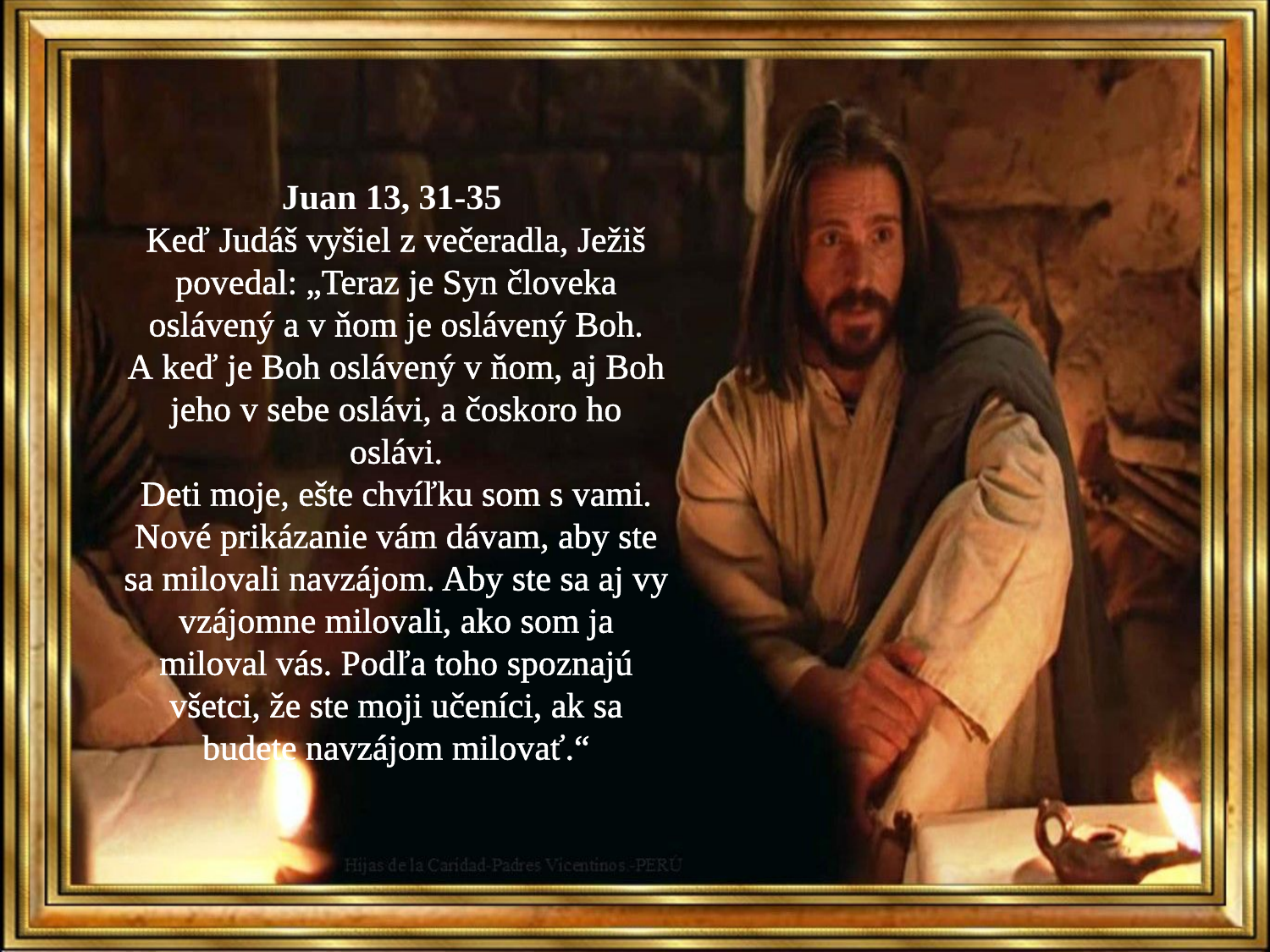

Juan 13, 31-35
Keď Judáš vyšiel z večeradla, Ježiš povedal: „Teraz je Syn človeka oslávený a v ňom je oslávený Boh. A keď je Boh oslávený v ňom, aj Boh jeho v sebe oslávi, a čoskoro ho oslávi.
Deti moje, ešte chvíľku som s vami. Nové prikázanie vám dávam, aby ste sa milovali navzájom. Aby ste sa aj vy vzájomne milovali, ako som ja miloval vás. Podľa toho spoznajú všetci, že ste moji učeníci, ak sa budete navzájom milovať.“